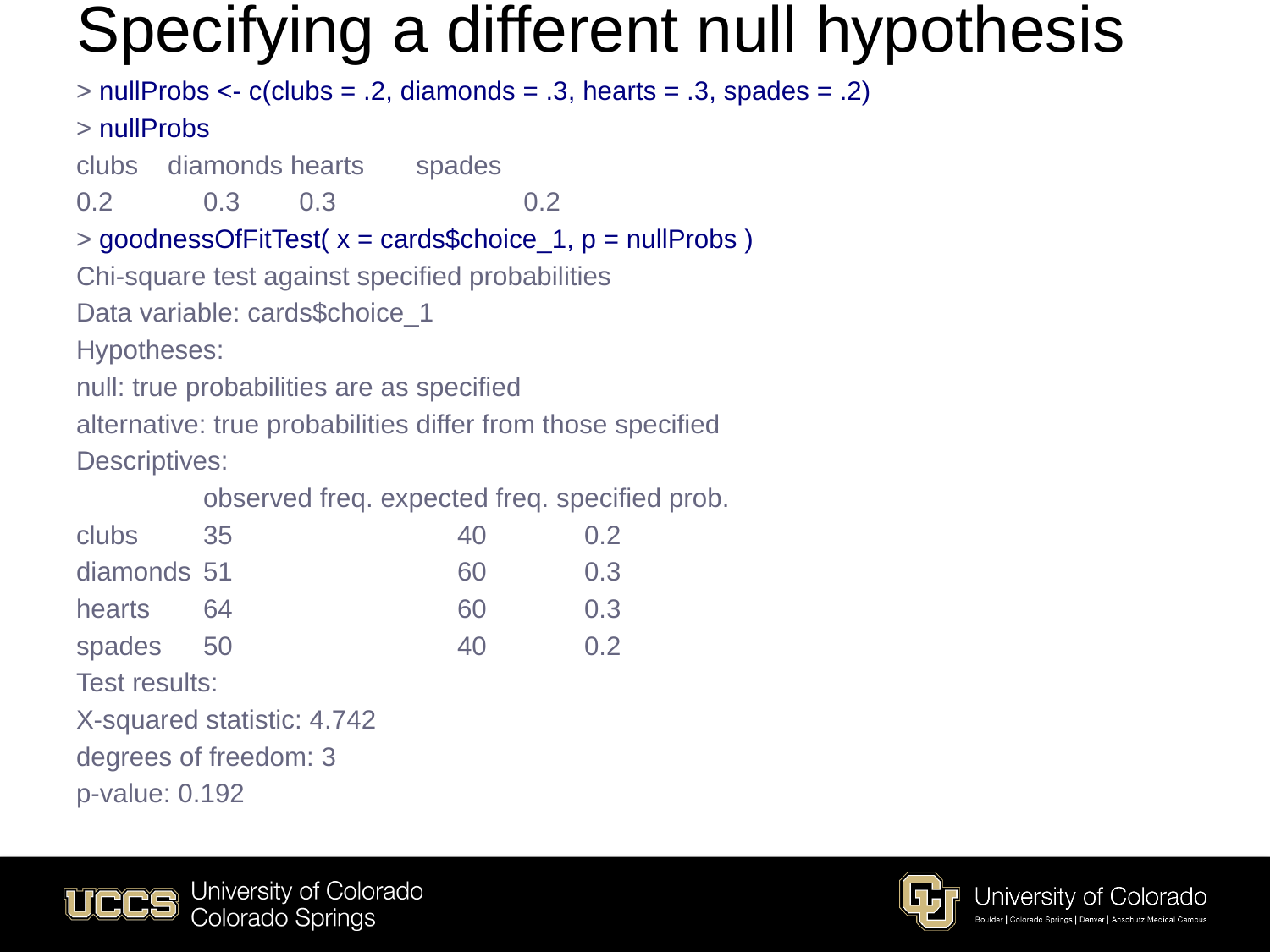

# Specifying a different null hypothesis
> nullProbs <- c(clubs = .2, diamonds = .3, hearts = .3, spades = .2)
> nullProbs
clubs    diamonds hearts       spades
0.2 	0.3        0.3 	         0.2
> goodnessOfFitTest( x = cards$choice_1, p = nullProbs )
Chi-square test against specified probabilities
Data variable: cards$choice_1
Hypotheses:
null: true probabilities are as specified
alternative: true probabilities differ from those specified
Descriptives:
	observed freq. expected freq. specified prob.
clubs 	35 		40 	0.2
diamonds 	51 		60 	0.3
hearts 	64 		60 	0.3
spades 	50 		40 	0.2
Test results:
X-squared statistic: 4.742
degrees of freedom: 3
p-value: 0.192